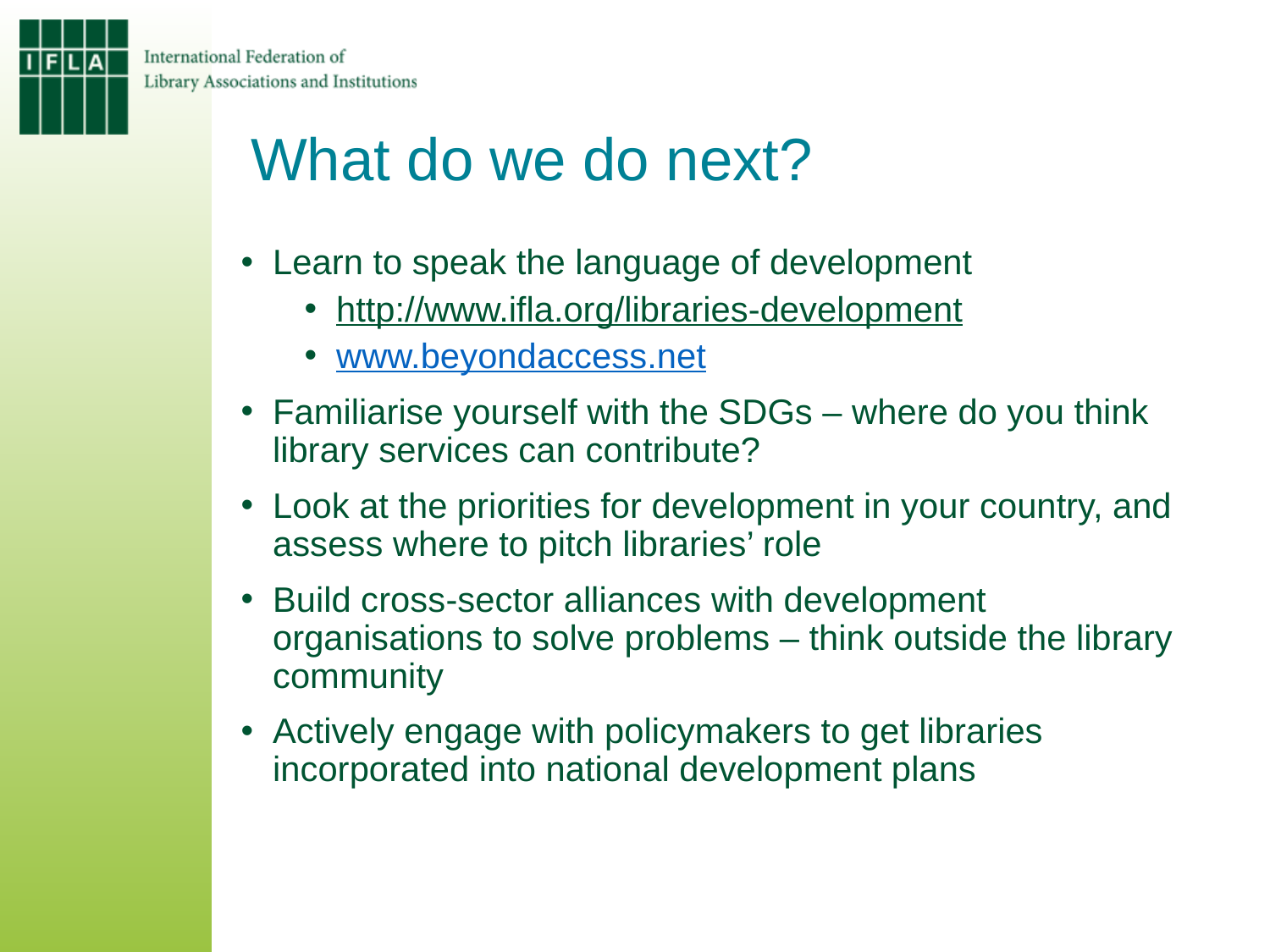

What do we do next?
Learn to speak the language of development
http://www.ifla.org/libraries-development
www.beyondaccess.net
Familiarise yourself with the SDGs – where do you think library services can contribute?
Look at the priorities for development in your country, and assess where to pitch libraries’ role
Build cross-sector alliances with development organisations to solve problems – think outside the library community
Actively engage with policymakers to get libraries incorporated into national development plans